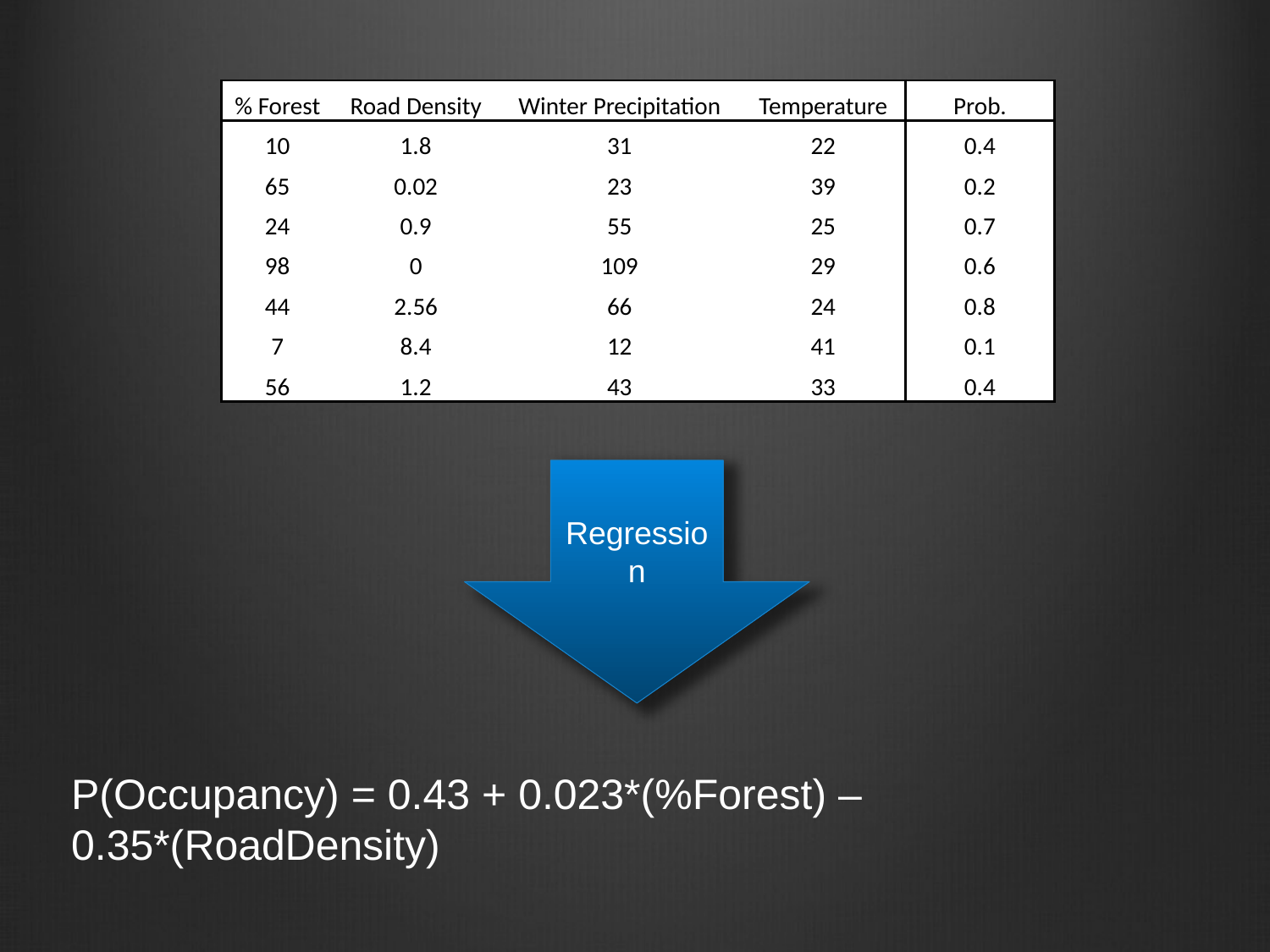

| % Forest | Road Density | Winter Precipitation | Temperature | Prob. |
| --- | --- | --- | --- | --- |
| 10 | 1.8 | 31 | 22 | 0.4 |
| 65 | 0.02 | 23 | 39 | 0.2 |
| 24 | 0.9 | 55 | 25 | 0.7 |
| 98 | 0 | 109 | 29 | 0.6 |
| 44 | 2.56 | 66 | 24 | 0.8 |
| 7 | 8.4 | 12 | 41 | 0.1 |
| 56 | 1.2 | 43 | 33 | 0.4 |

Regression

P(Occupancy) = 0.43 + 0.023*(%Forest) – 0.35*(RoadDensity)